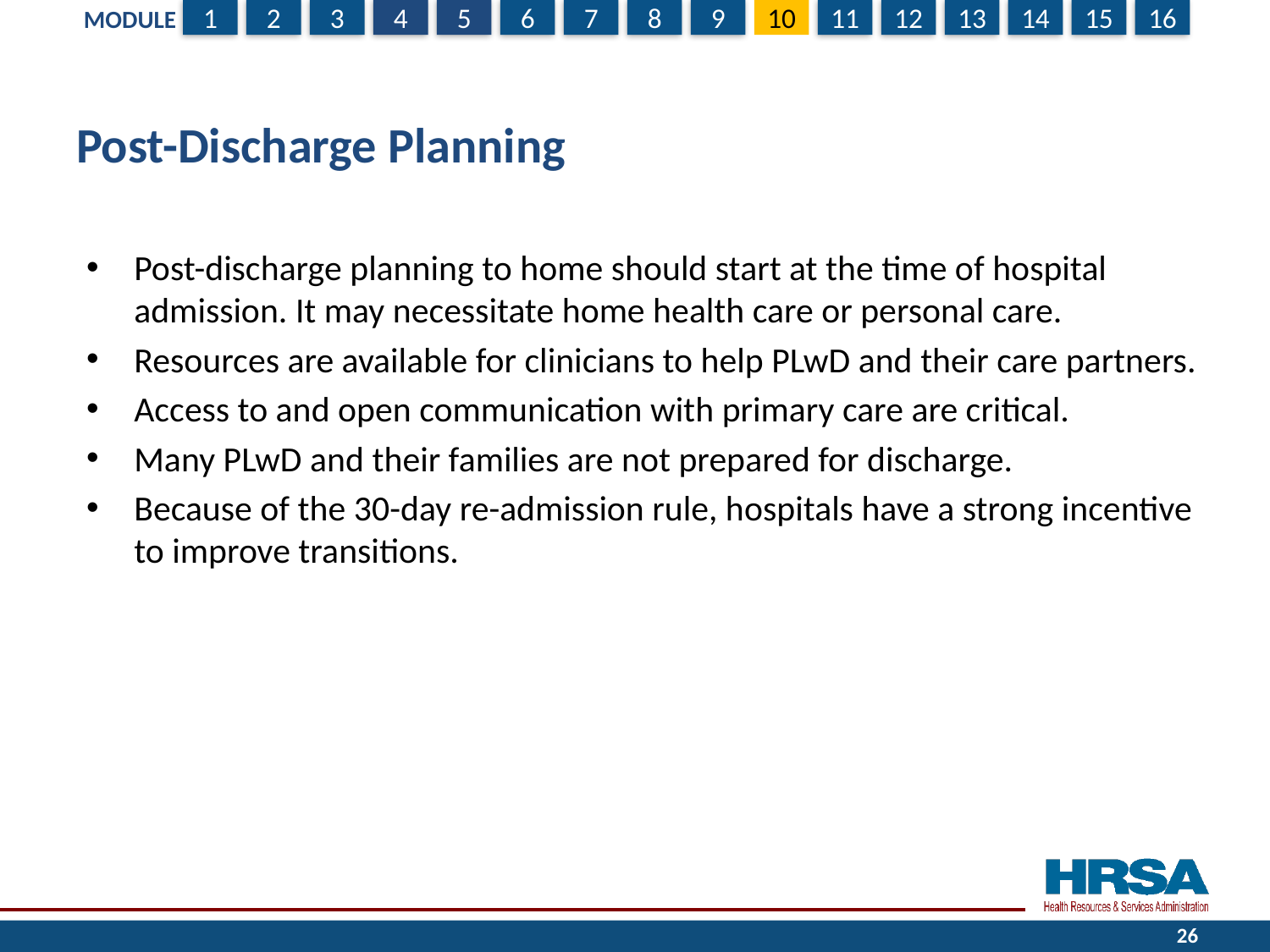

# Post-Discharge Planning
Post-discharge planning to home should start at the time of hospital admission. It may necessitate home health care or personal care.
Resources are available for clinicians to help PLwD and their care partners.
Access to and open communication with primary care are critical.
Many PLwD and their families are not prepared for discharge.
Because of the 30-day re-admission rule, hospitals have a strong incentive to improve transitions.